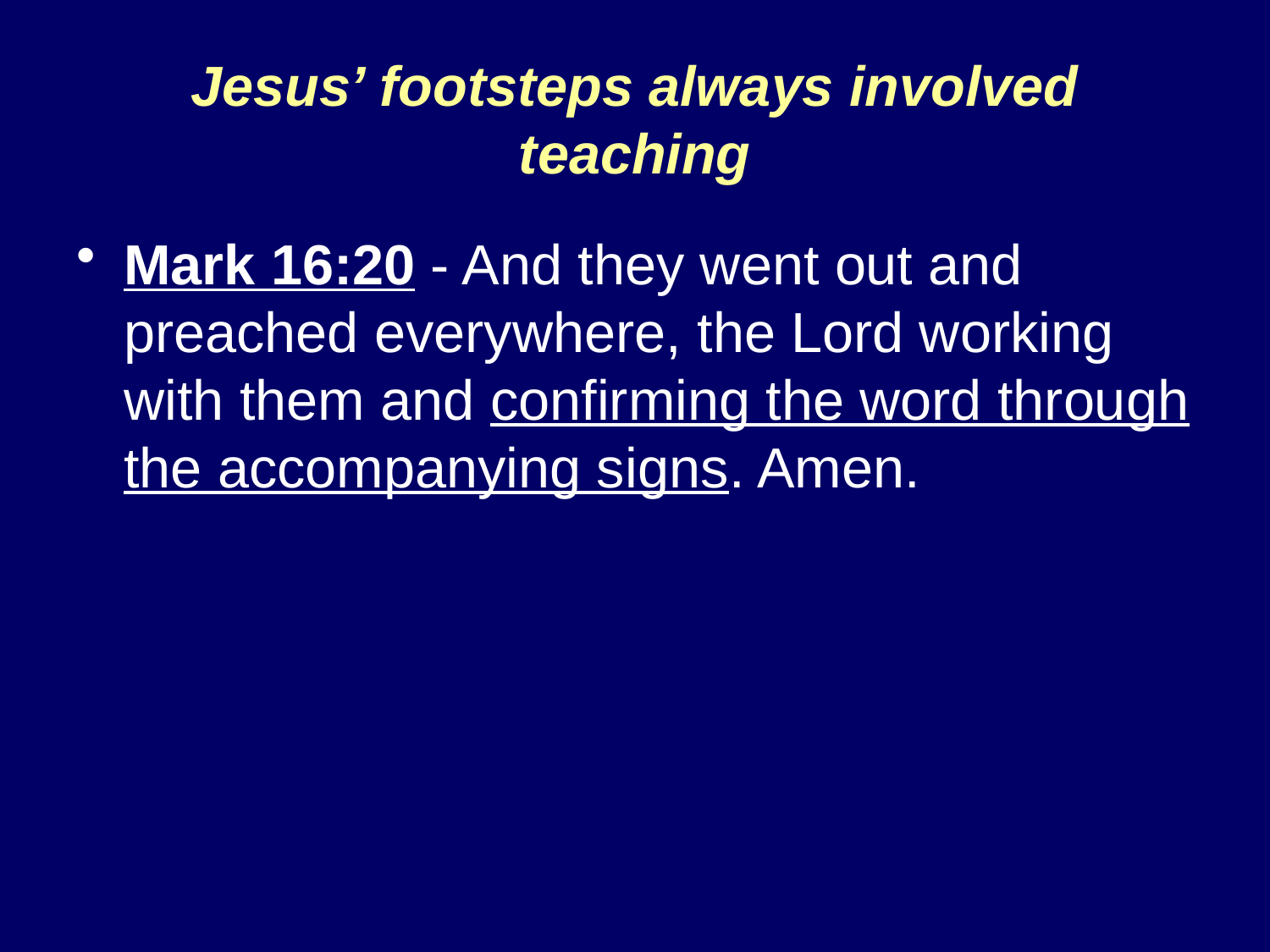

# Jesus’ footsteps always involved teaching
Mark 16:20 - And they went out and preached everywhere, the Lord working with them and confirming the word through the accompanying signs. Amen.